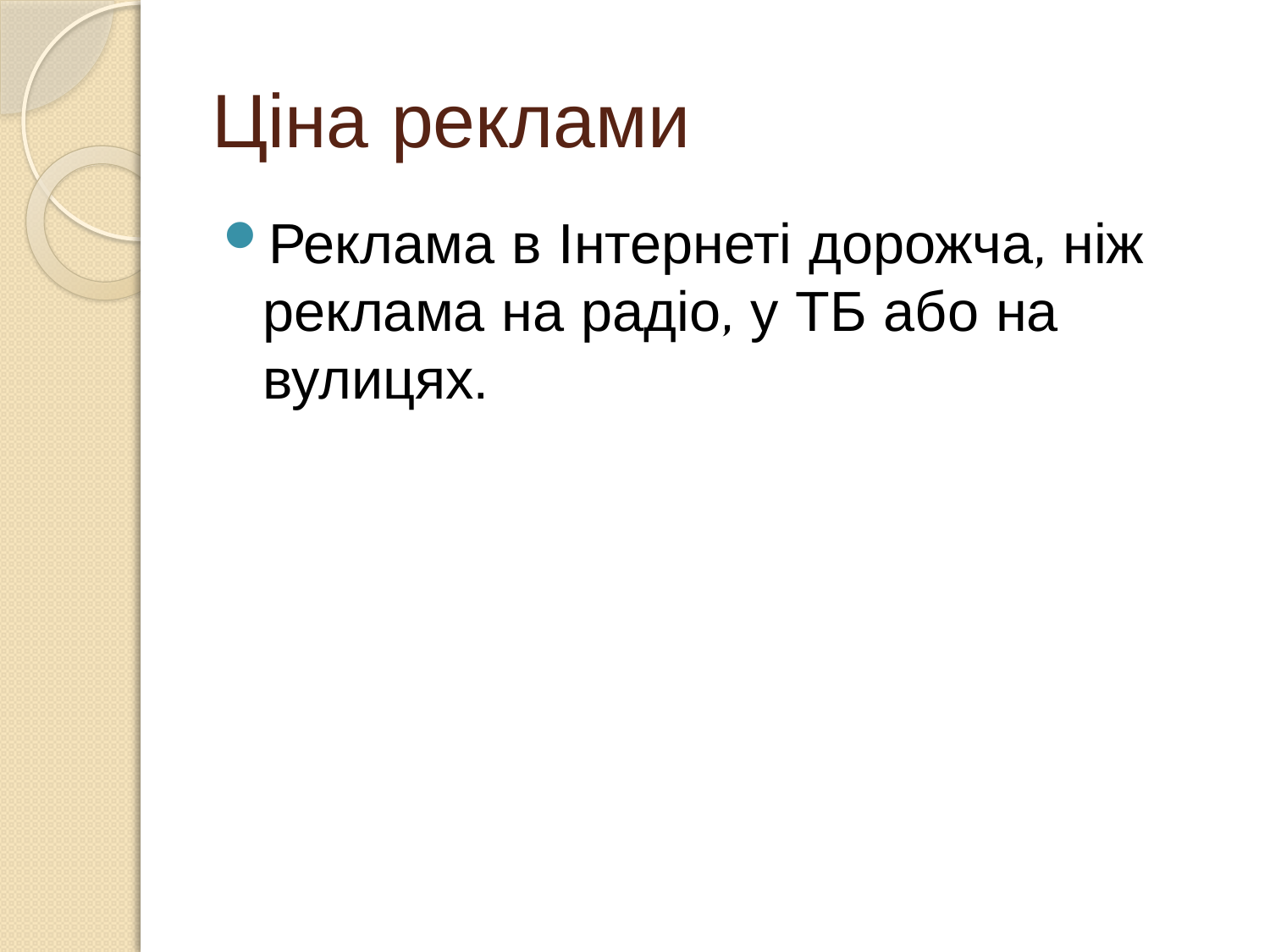

# Ціна реклами
Реклама в Інтернеті дорожча, ніж реклама на радіо, у ТБ або на вулицях.